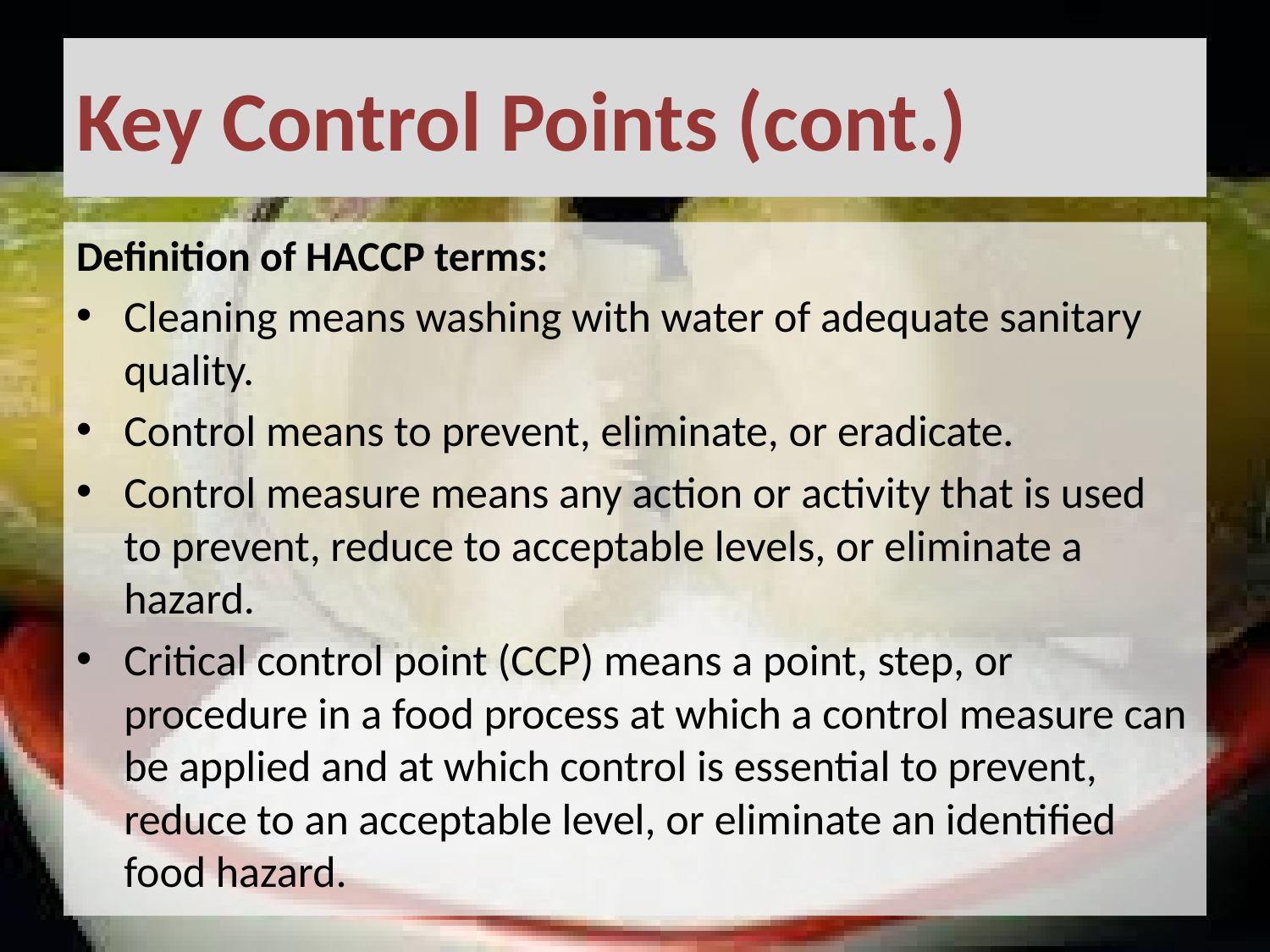

# Key Control Points (cont.)
Definition of HACCP terms:
Cleaning means washing with water of adequate sanitary quality.
Control means to prevent, eliminate, or eradicate.
Control measure means any action or activity that is used to prevent, reduce to acceptable levels, or eliminate a hazard.
Critical control point (CCP) means a point, step, or procedure in a food process at which a control measure can be applied and at which control is essential to prevent, reduce to an acceptable level, or eliminate an identified food hazard.